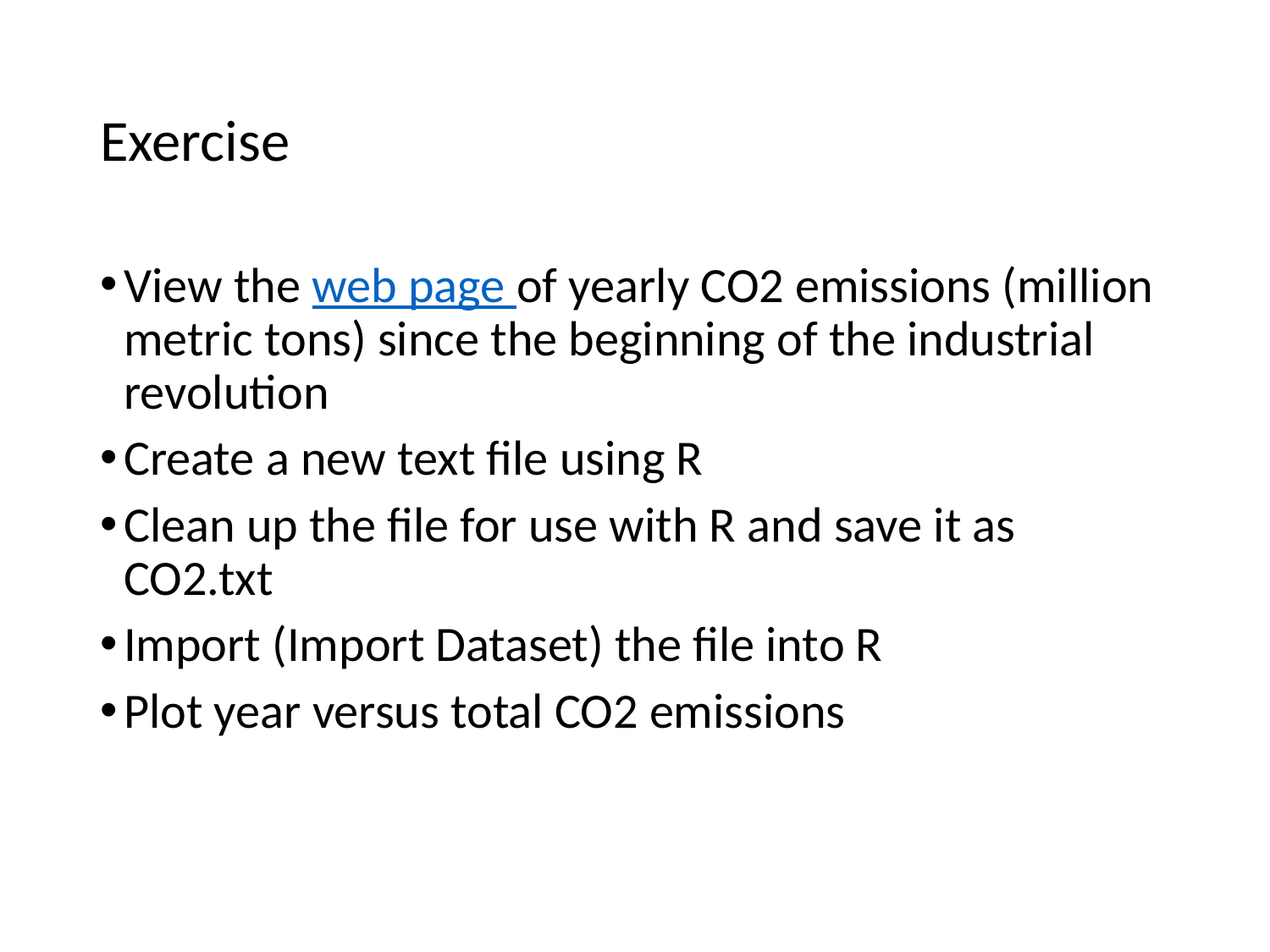

# Exercise
View the web page of yearly CO2 emissions (million metric tons) since the beginning of the industrial revolution
Create a new text file using R
Clean up the file for use with R and save it as CO2.txt
Import (Import Dataset) the file into R
Plot year versus total CO2 emissions